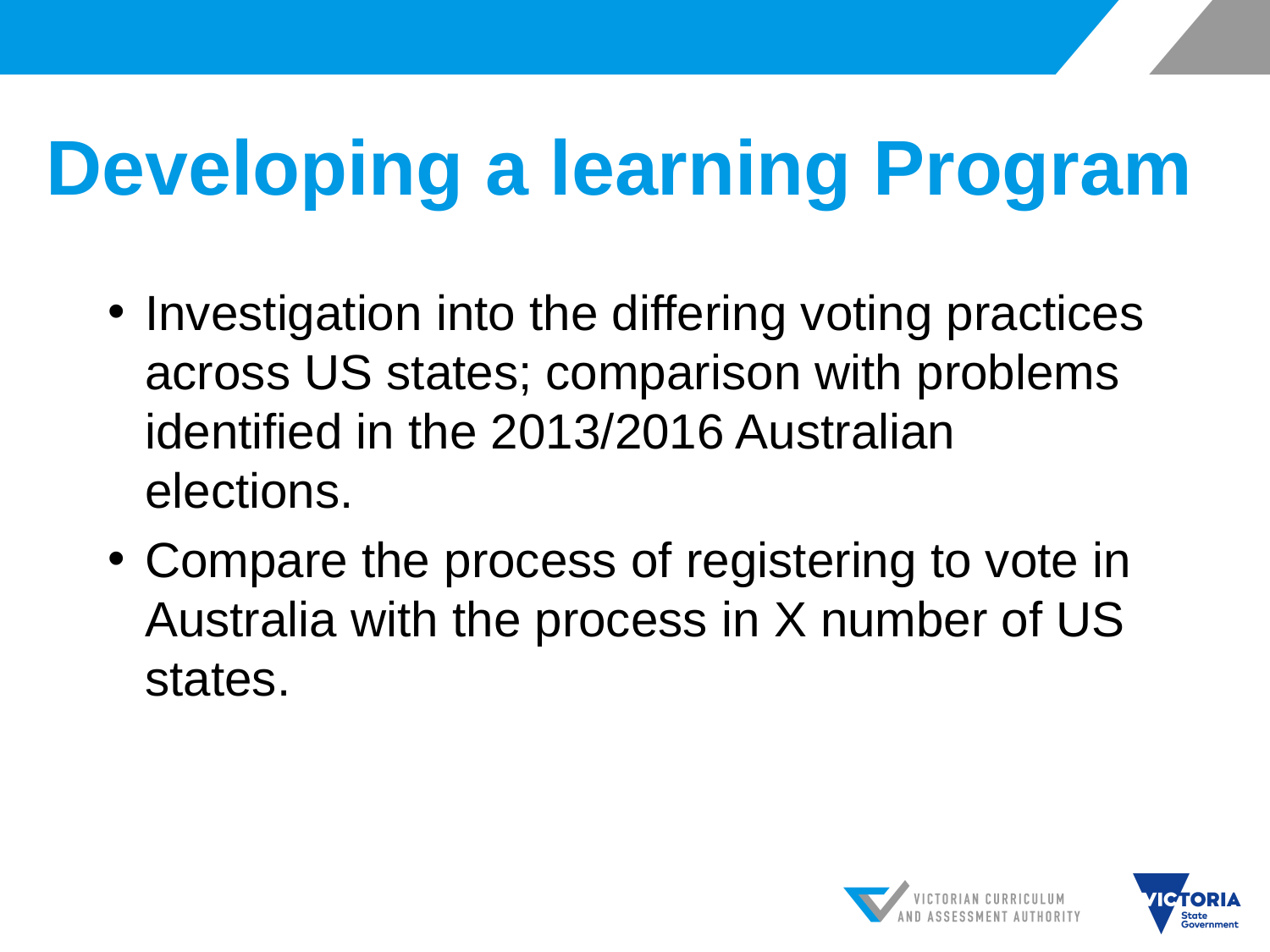

# Developing a learning Program
Investigation into the differing voting practices across US states; comparison with problems identified in the 2013/2016 Australian elections.
Compare the process of registering to vote in Australia with the process in X number of US states.